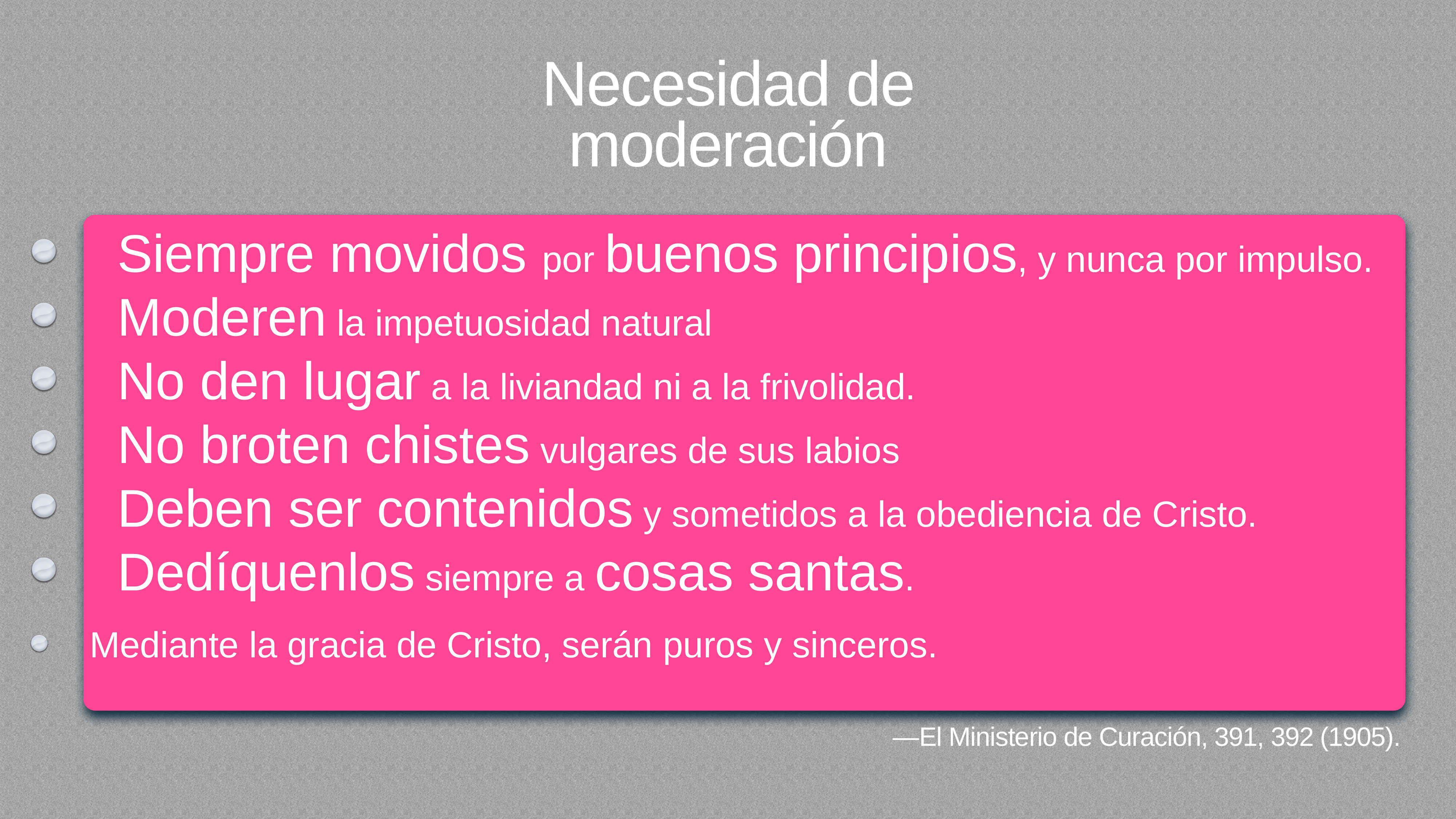

# Necesidad de moderación

Siempre movidos por buenos principios, y nunca por impulso.
Moderen la impetuosidad natural
No den lugar a la liviandad ni a la frivolidad.
No broten chistes vulgares de sus labios
Deben ser contenidos y sometidos a la obediencia de Cristo.
Dedíquenlos siempre a cosas santas.
Mediante la gracia de Cristo, serán puros y sinceros.
—El Ministerio de Curación, 391, 392 (1905).